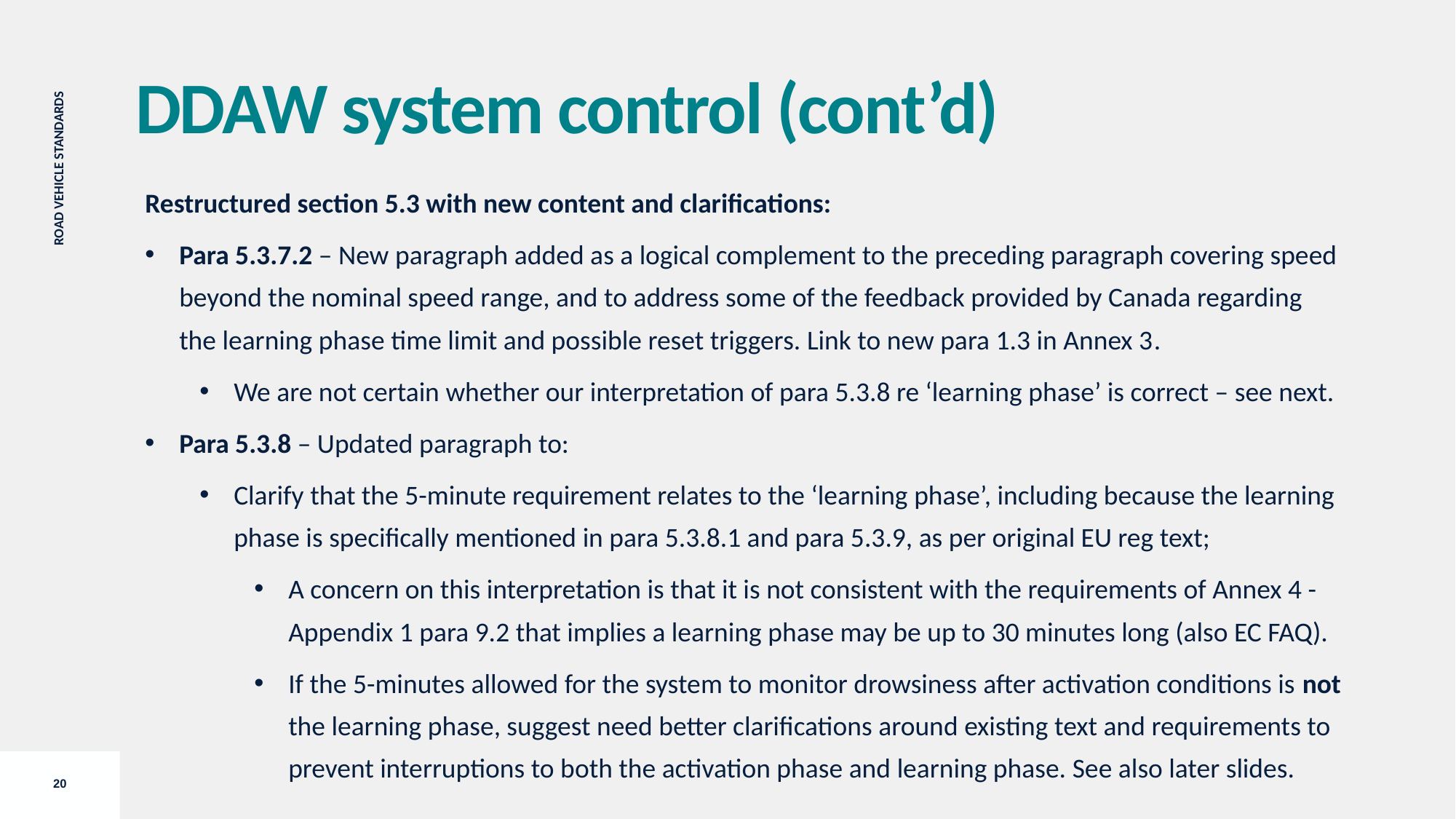

DDAW system control (cont’d)
Restructured section 5.3 with new content and clarifications:
Para 5.3.7.2 – New paragraph added as a logical complement to the preceding paragraph covering speed beyond the nominal speed range, and to address some of the feedback provided by Canada regarding the learning phase time limit and possible reset triggers. Link to new para 1.3 in Annex 3.
We are not certain whether our interpretation of para 5.3.8 re ‘learning phase’ is correct – see next.
Para 5.3.8 – Updated paragraph to:
Clarify that the 5-minute requirement relates to the ‘learning phase’, including because the learning phase is specifically mentioned in para 5.3.8.1 and para 5.3.9, as per original EU reg text;
A concern on this interpretation is that it is not consistent with the requirements of Annex 4 - Appendix 1 para 9.2 that implies a learning phase may be up to 30 minutes long (also EC FAQ).
If the 5-minutes allowed for the system to monitor drowsiness after activation conditions is not the learning phase, suggest need better clarifications around existing text and requirements to prevent interruptions to both the activation phase and learning phase. See also later slides.